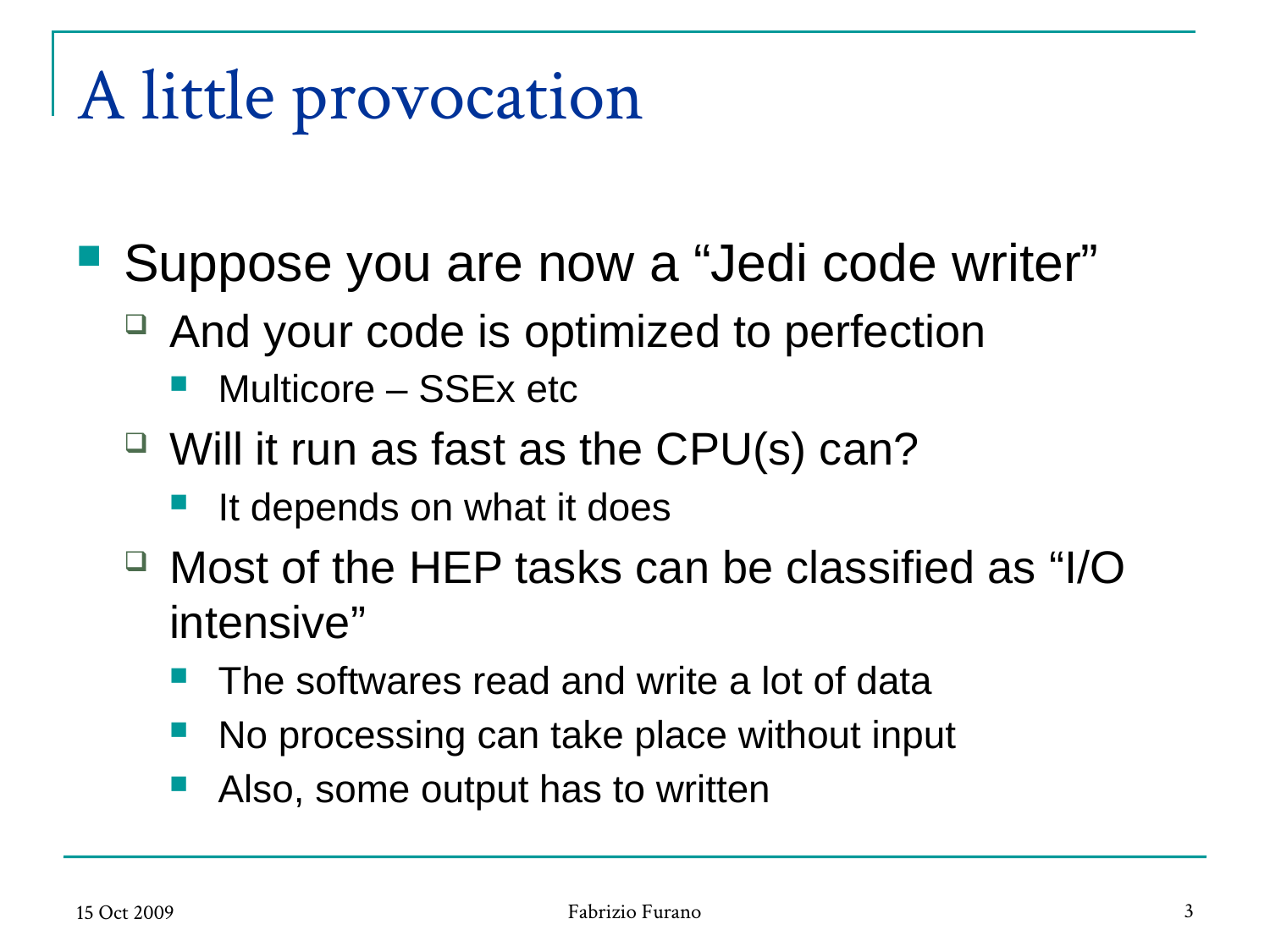

# A little provocation
Suppose you are now a “Jedi code writer”
And your code is optimized to perfection
Multicore – SSEx etc
Will it run as fast as the CPU(s) can?
It depends on what it does
Most of the HEP tasks can be classified as “I/O intensive”
The softwares read and write a lot of data
No processing can take place without input
Also, some output has to written

15 Oct 2009
3
Fabrizio Furano